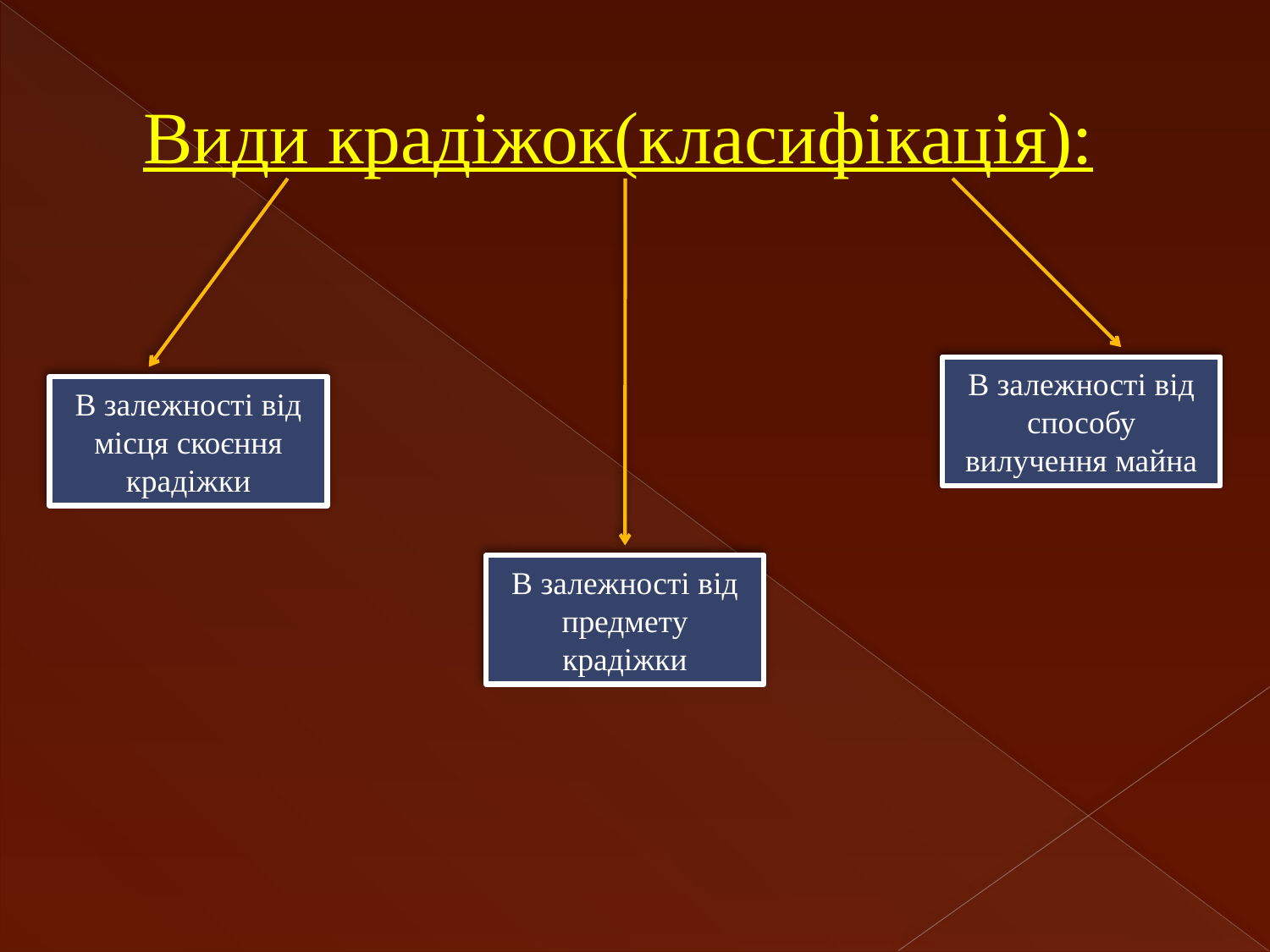

# Види крадіжок(класифікація):
В залежності від способу вилучення майна
В залежності від місця скоєння крадіжки
В залежності від предмету крадіжки